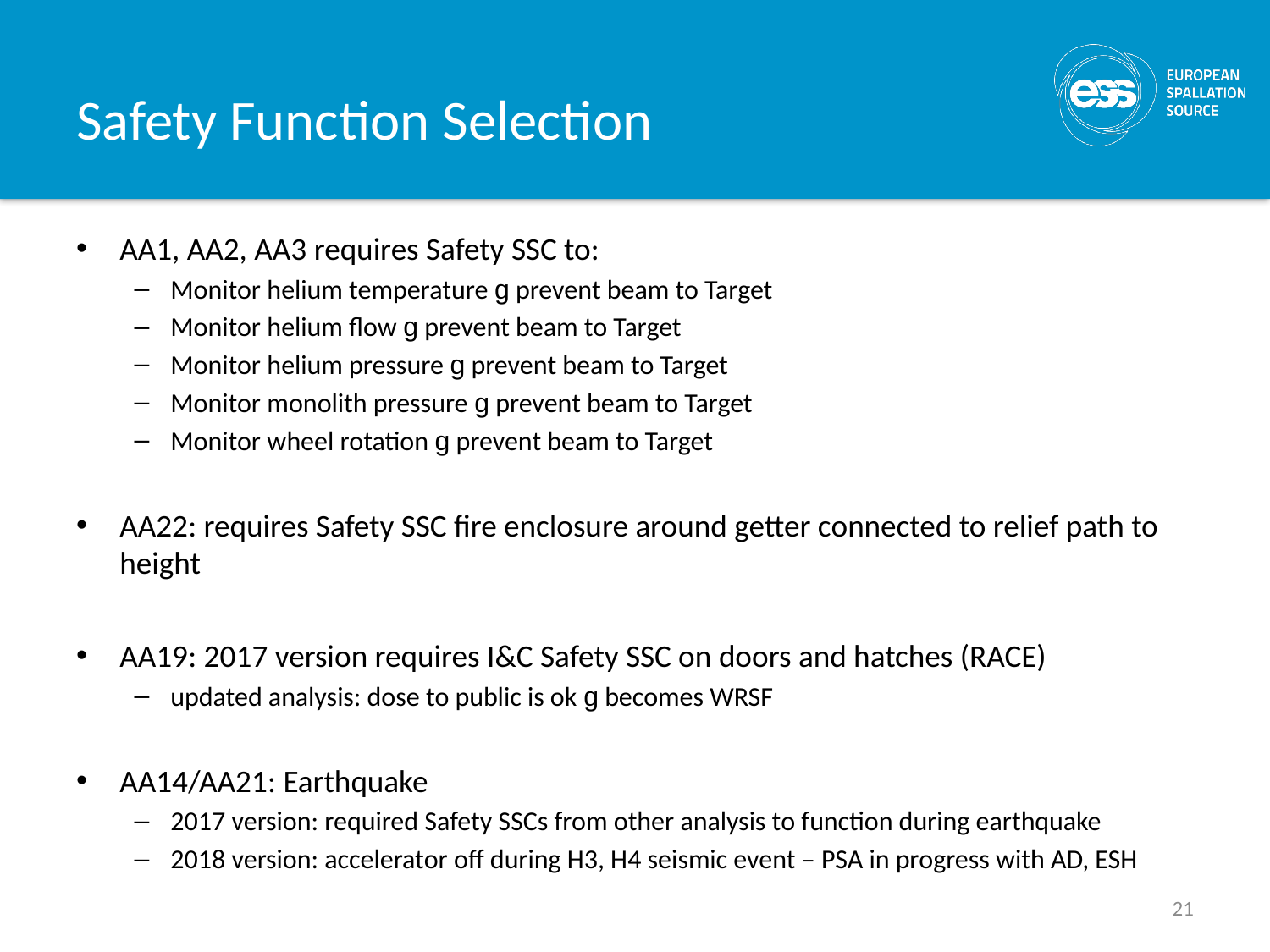

# Safety Function Selection
AA1, AA2, AA3 requires Safety SSC to:
Monitor helium temperature g prevent beam to Target
Monitor helium flow g prevent beam to Target
Monitor helium pressure g prevent beam to Target
Monitor monolith pressure g prevent beam to Target
Monitor wheel rotation g prevent beam to Target

AA22: requires Safety SSC fire enclosure around getter connected to relief path to height

AA19: 2017 version requires I&C Safety SSC on doors and hatches (RACE)
updated analysis: dose to public is ok g becomes WRSF

AA14/AA21: Earthquake
2017 version: required Safety SSCs from other analysis to function during earthquake
2018 version: accelerator off during H3, H4 seismic event – PSA in progress with AD, ESH

21